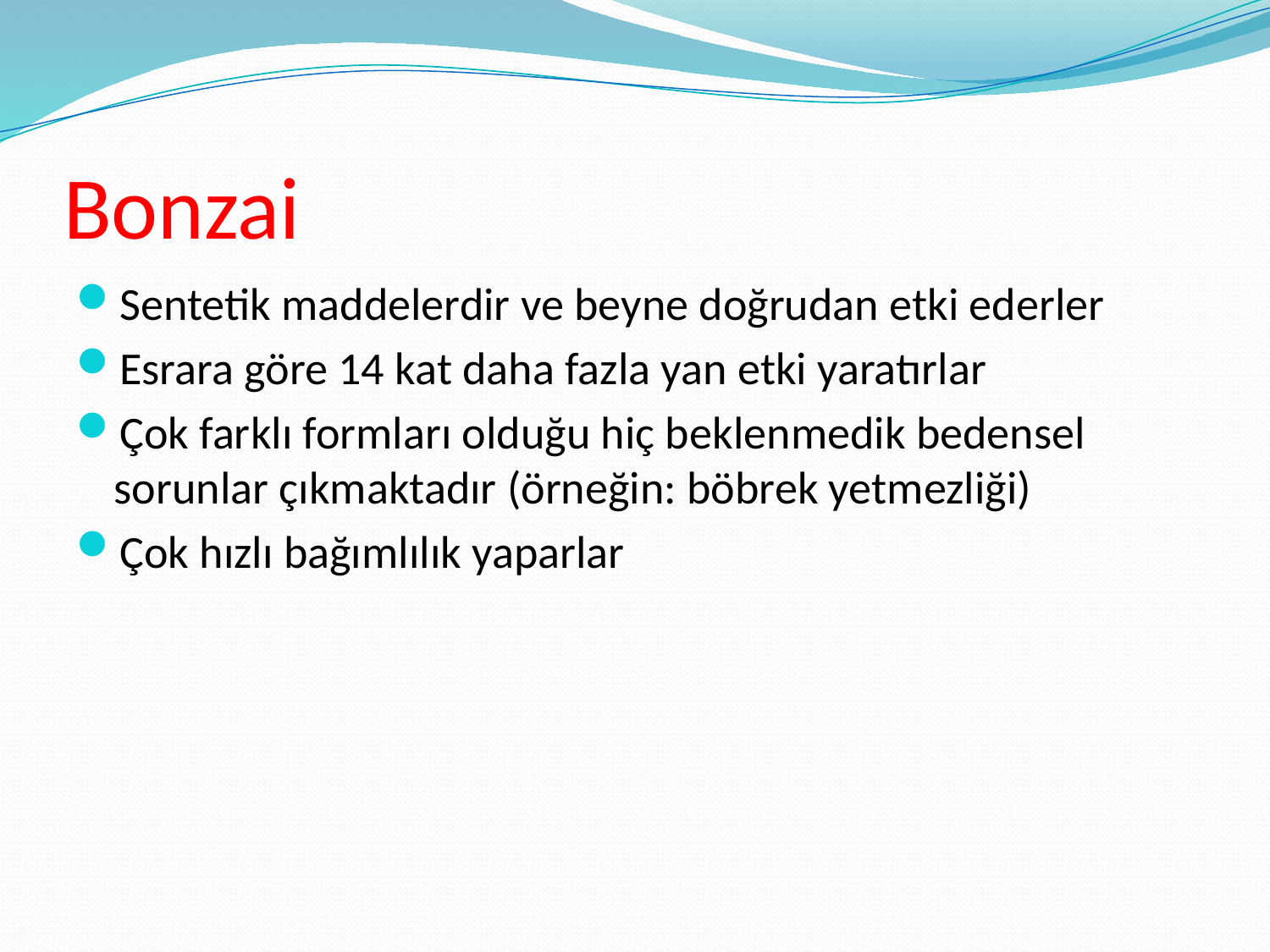

# Bonzai
Sentetik maddelerdir ve beyne doğrudan etki ederler
Esrara göre 14 kat daha fazla yan etki yaratırlar
Çok farklı formları olduğu hiç beklenmedik bedensel sorunlar çıkmaktadır (örneğin: böbrek yetmezliği)
Çok hızlı bağımlılık yaparlar